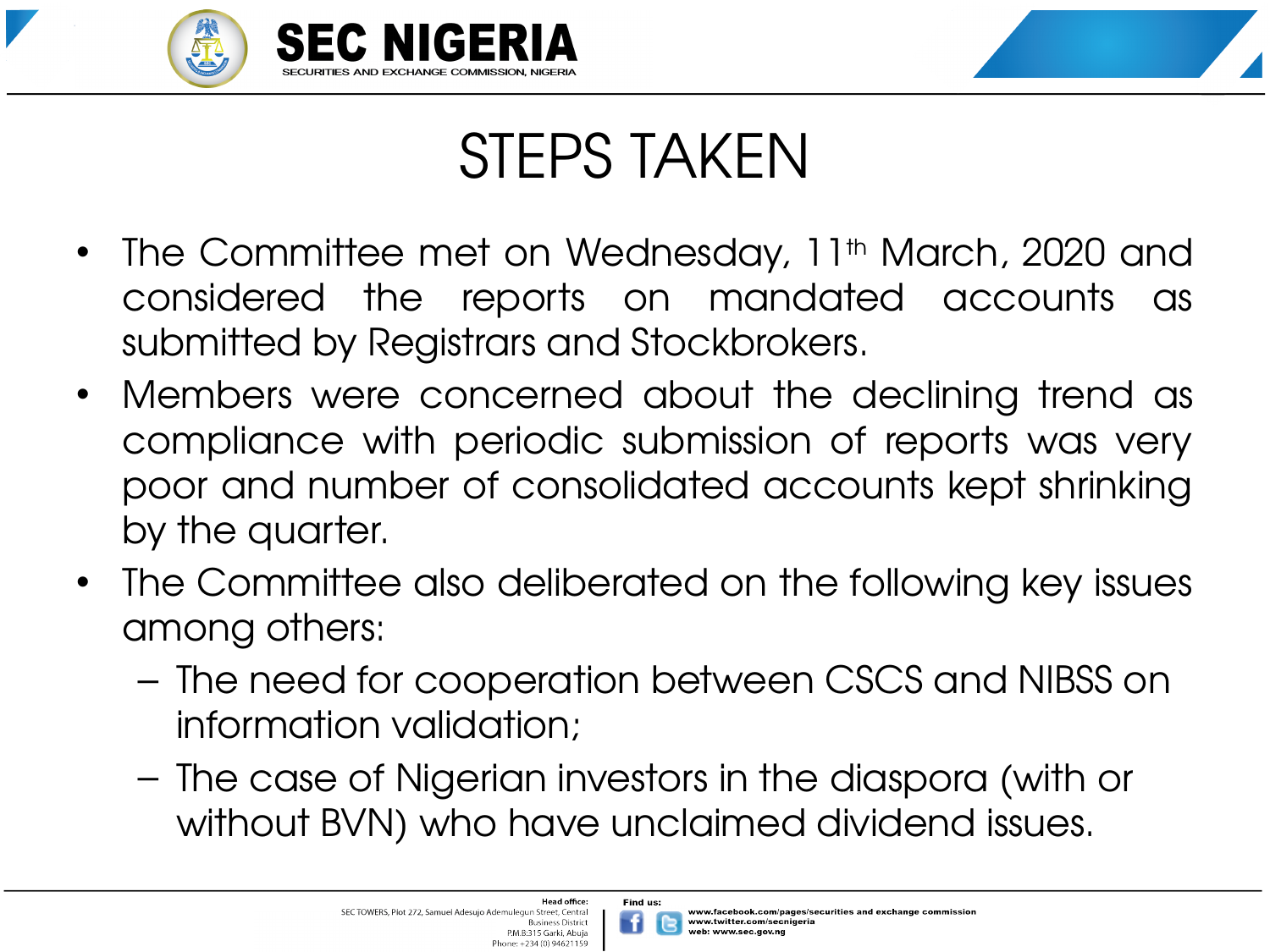

# STEPS TAKEN
The Committee met on Wednesday, 11th March, 2020 and considered the reports on mandated accounts as submitted by Registrars and Stockbrokers.
Members were concerned about the declining trend as compliance with periodic submission of reports was very poor and number of consolidated accounts kept shrinking by the quarter.
The Committee also deliberated on the following key issues among others:
The need for cooperation between CSCS and NIBSS on information validation;
The case of Nigerian investors in the diaspora (with or without BVN) who have unclaimed dividend issues.